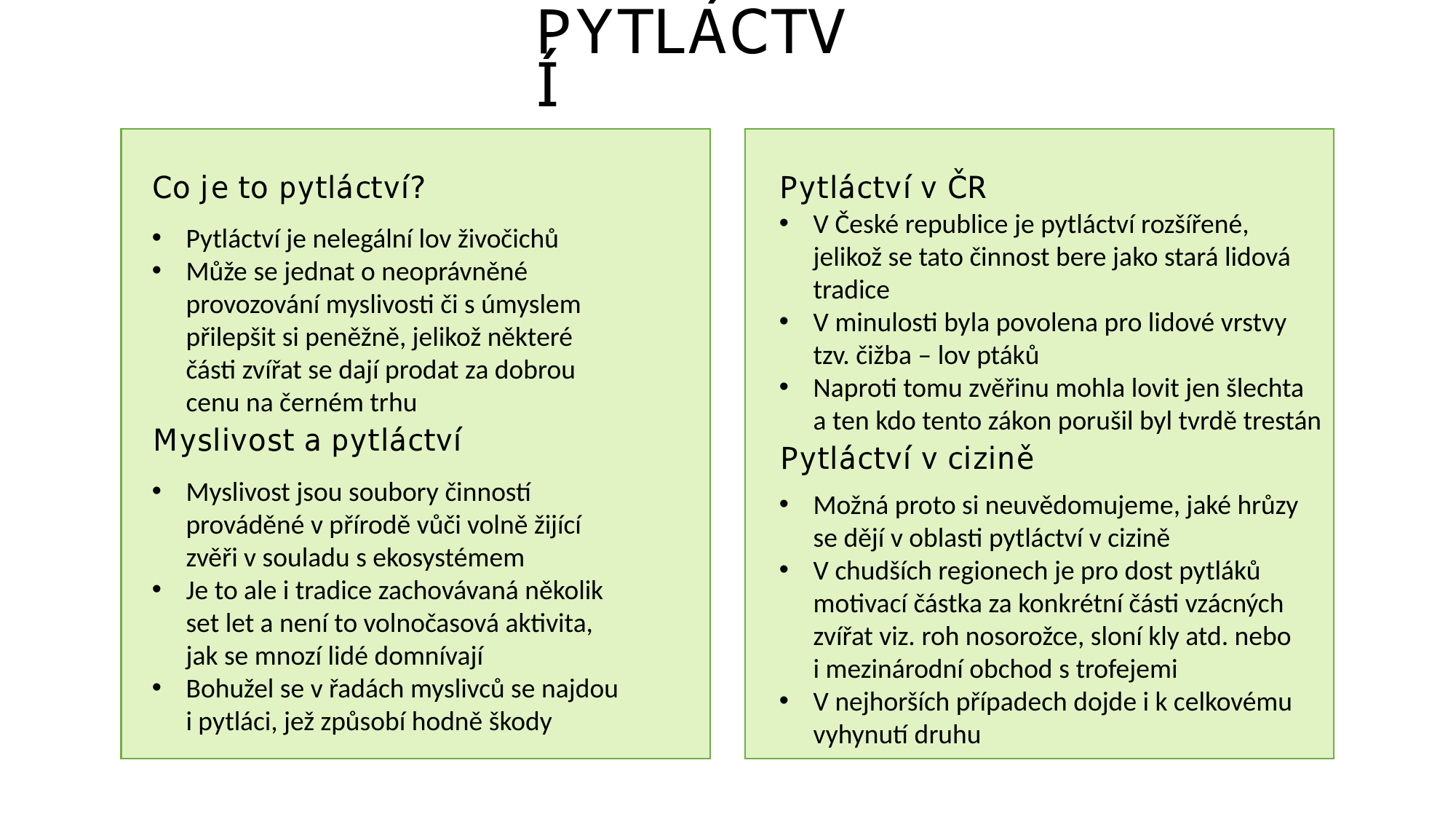

# PYTLÁCTVÍ

Co je to pytláctví?
Pytláctví v ČR
V České republice je pytláctví rozšířené, jelikož se tato činnost bere jako stará lidová tradice
V minulosti byla povolena pro lidové vrstvy tzv. čižba – lov ptáků
Naproti tomu zvěřinu mohla lovit jen šlechta a ten kdo tento zákon porušil byl tvrdě trestán
Pytláctví je nelegální lov živočichů
Může se jednat o neoprávněné provozování myslivosti či s úmyslem přilepšit si peněžně, jelikož některé části zvířat se dají prodat za dobrou cenu na černém trhu
Myslivost a pytláctví
Pytláctví v cizině
Myslivost jsou soubory činností prováděné v přírodě vůči volně žijící zvěři v souladu s ekosystémem
Je to ale i tradice zachovávaná několik set let a není to volnočasová aktivita, jak se mnozí lidé domnívají
Bohužel se v řadách myslivců se najdou i pytláci, jež způsobí hodně škody

Možná proto si neuvědomujeme, jaké hrůzy se dějí v oblasti pytláctví v cizině
V chudších regionech je pro dost pytláků motivací částka za konkrétní části vzácných zvířat viz. roh nosorožce, sloní kly atd. nebo i mezinárodní obchod s trofejemi
V nejhorších případech dojde i k celkovému vyhynutí druhu